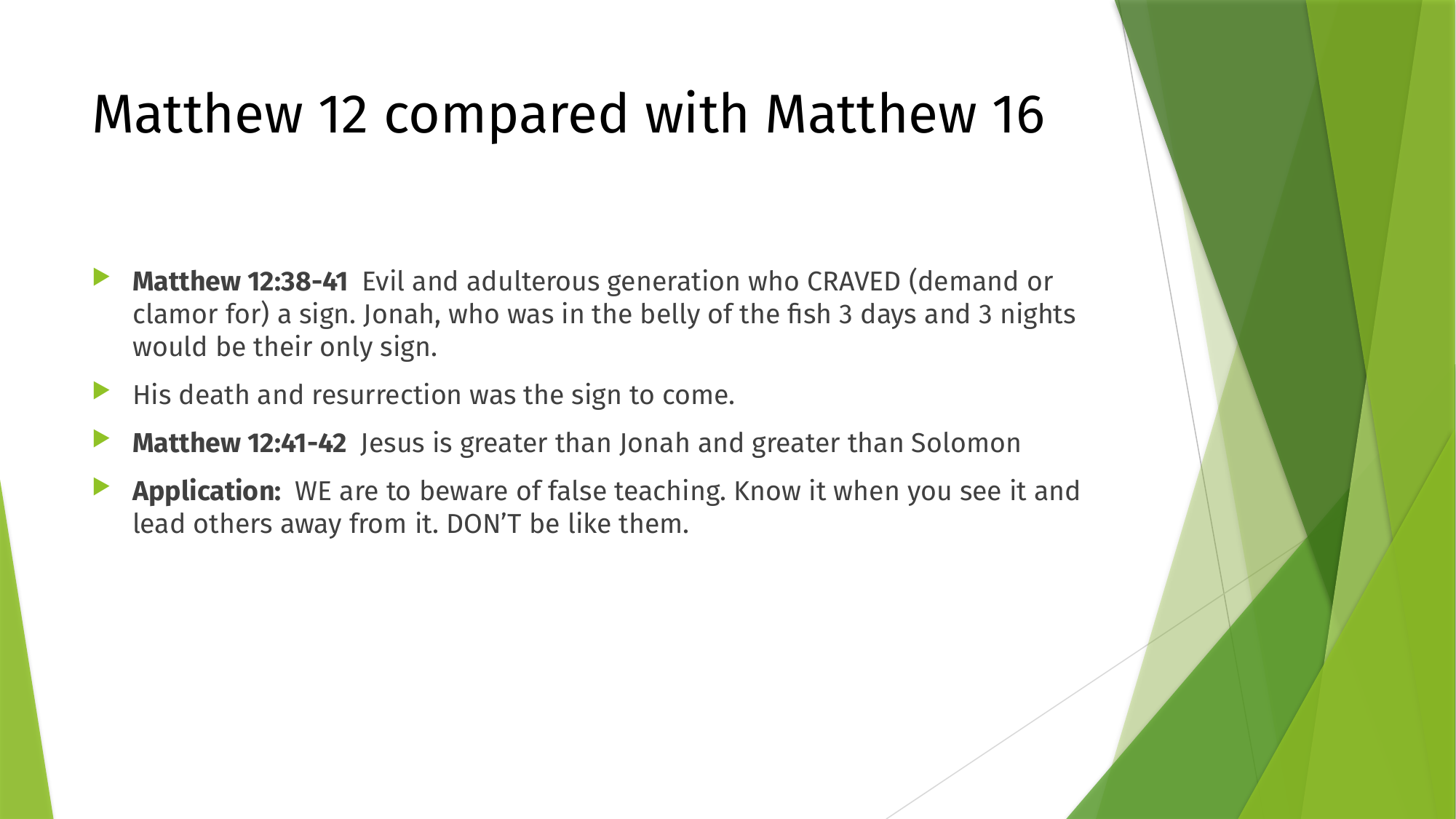

# Matthew 12 compared with Matthew 16
Matthew 12:38-41  Evil and adulterous generation who CRAVED (demand or clamor for) a sign. Jonah, who was in the belly of the fish 3 days and 3 nights would be their only sign.
His death and resurrection was the sign to come.
Matthew 12:41-42  Jesus is greater than Jonah and greater than Solomon
Application:  WE are to beware of false teaching. Know it when you see it and lead others away from it. DON’T be like them.